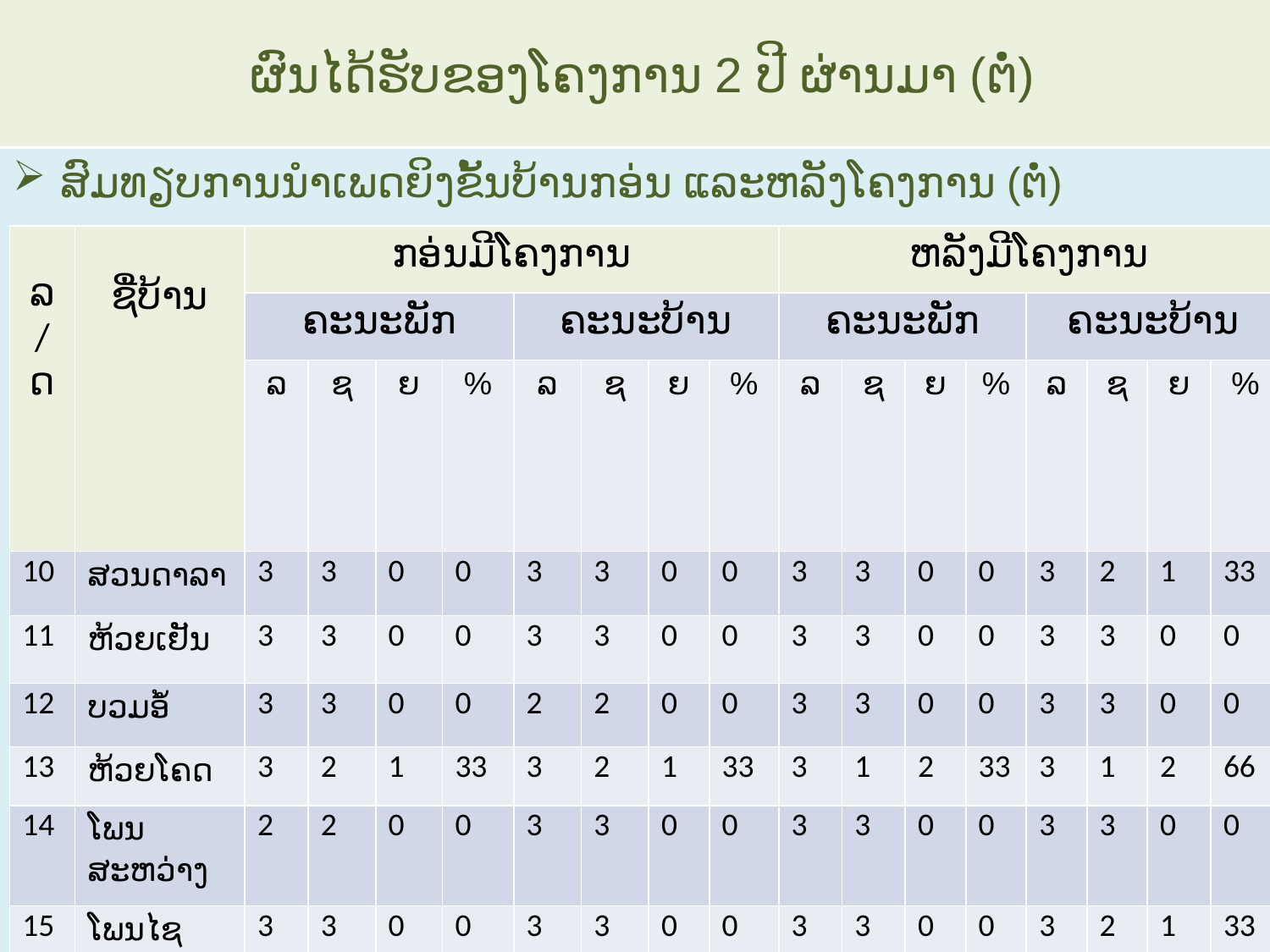

# ຜົນໄດ້ຮັບຂອງໂຄງການ 2 ປີ ຜ່ານມາ (ຕໍ່)
ສົມທຽບການນໍາເພດຍິງຂັ້ນບ້ານກອ່ນ ແລະຫລັງໂຄງການ (ຕໍ່)

| ລ/ດ | ຊື່ບ້ານ | ກອ່ນມີໂຄງການ |  |  |  |  |  |  |  | ຫລັງມີໂຄງການ |  |  |  |  |  |  |  |
| --- | --- | --- | --- | --- | --- | --- | --- | --- | --- | --- | --- | --- | --- | --- | --- | --- | --- |
|  |  | ຄະນະພັກ |  |  |  | ຄະນະບ້ານ |  |  |  | ຄະນະພັກ |  |  |  | ຄະນະບ້ານ |  |  |  |
|  |  | ລ | ຊ | ຍ | % | ລ | ຊ | ຍ | % | ລ | ຊ | ຍ | % | ລ | ຊ | ຍ | % |
| 10 | ສວນດາລາ | 3 | 3 | 0 | 0 | 3 | 3 | 0 | 0 | 3 | 3 | 0 | 0 | 3 | 2 | 1 | 33 |
| 11 | ຫ້ວຍເຢັນ | 3 | 3 | 0 | 0 | 3 | 3 | 0 | 0 | 3 | 3 | 0 | 0 | 3 | 3 | 0 | 0 |
| 12 | ບວມອໍ້ | 3 | 3 | 0 | 0 | 2 | 2 | 0 | 0 | 3 | 3 | 0 | 0 | 3 | 3 | 0 | 0 |
| 13 | ຫ້ວຍໂຄດ | 3 | 2 | 1 | 33 | 3 | 2 | 1 | 33 | 3 | 1 | 2 | 33 | 3 | 1 | 2 | 66 |
| 14 | ໂພນສະຫວ່າງ | 2 | 2 | 0 | 0 | 3 | 3 | 0 | 0 | 3 | 3 | 0 | 0 | 3 | 3 | 0 | 0 |
| 15 | ໂພນໄຊ | 3 | 3 | 0 | 0 | 3 | 3 | 0 | 0 | 3 | 3 | 0 | 0 | 3 | 2 | 1 | 33 |
|  | ລວມ | 44 | 41 | 3 | 6,8 | 44 | 39 | 5 | 11 | 51 | 39 | 12 | 20 | 45 | 31 | 14 | 31 |